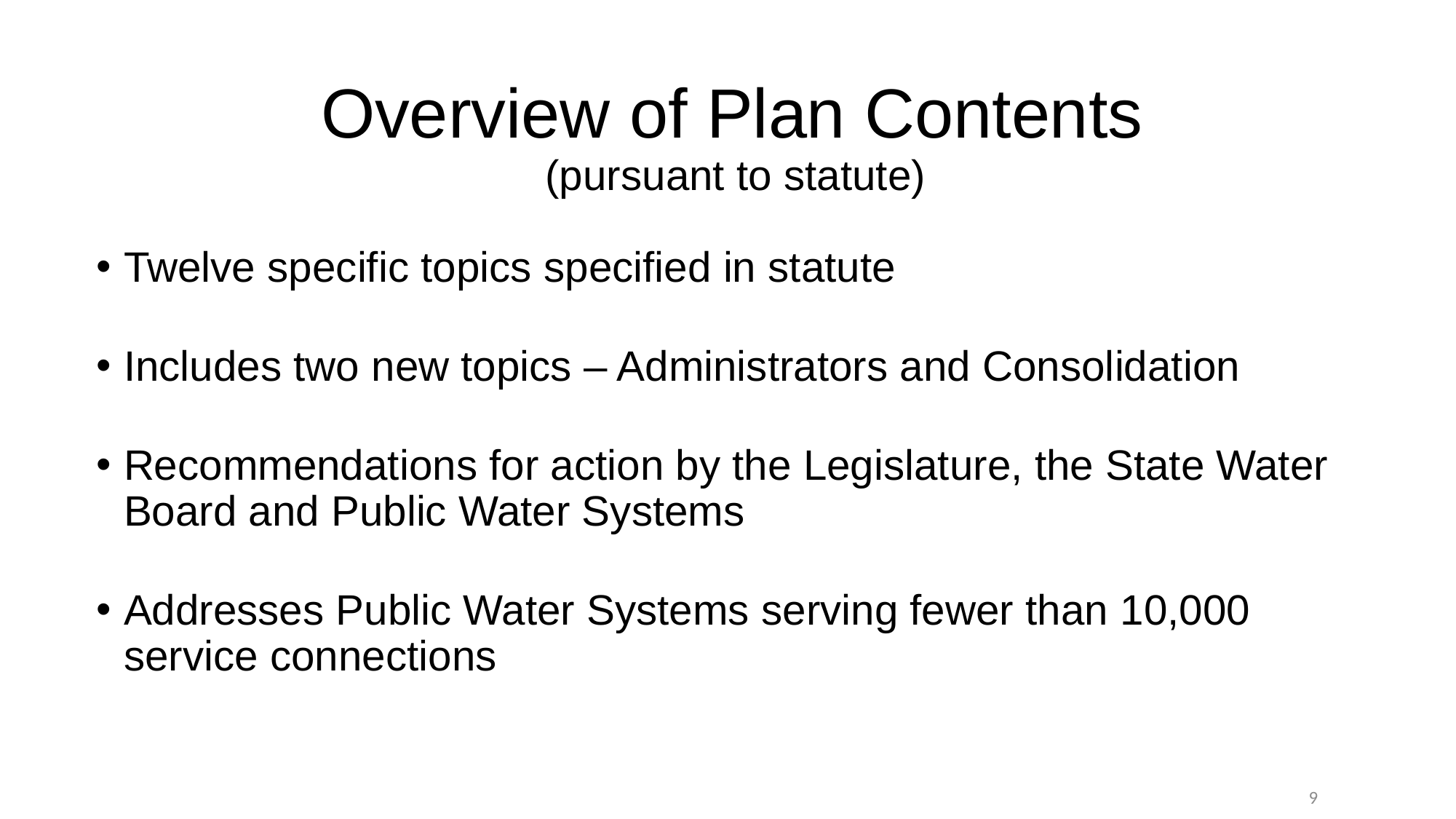

# Overview of Plan Contents (pursuant to statute)
Twelve specific topics specified in statute
Includes two new topics – Administrators and Consolidation
Recommendations for action by the Legislature, the State Water Board and Public Water Systems
Addresses Public Water Systems serving fewer than 10,000 service connections
9